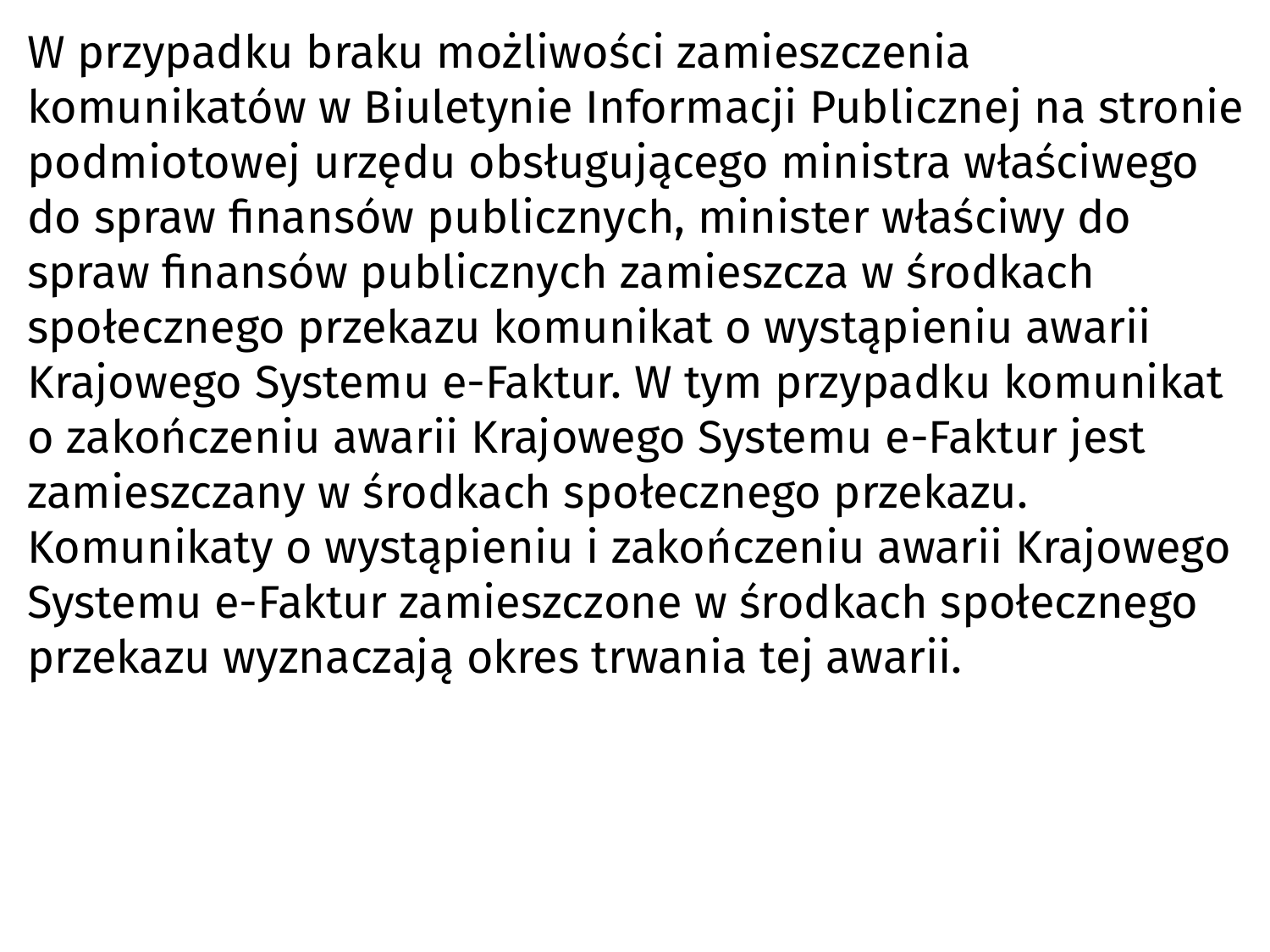

W przypadku braku możliwości zamieszczenia komunikatów w Biuletynie Informacji Publicznej na stronie podmiotowej urzędu obsługującego ministra właściwego do spraw finansów publicznych, minister właściwy do spraw finansów publicznych zamieszcza w środkach społecznego przekazu komunikat o wystąpieniu awarii Krajowego Systemu e-Faktur. W tym przypadku komunikat o zakończeniu awarii Krajowego Systemu e-Faktur jest zamieszczany w środkach społecznego przekazu. Komunikaty o wystąpieniu i zakończeniu awarii Krajowego Systemu e-Faktur zamieszczone w środkach społecznego przekazu wyznaczają okres trwania tej awarii.

#
114